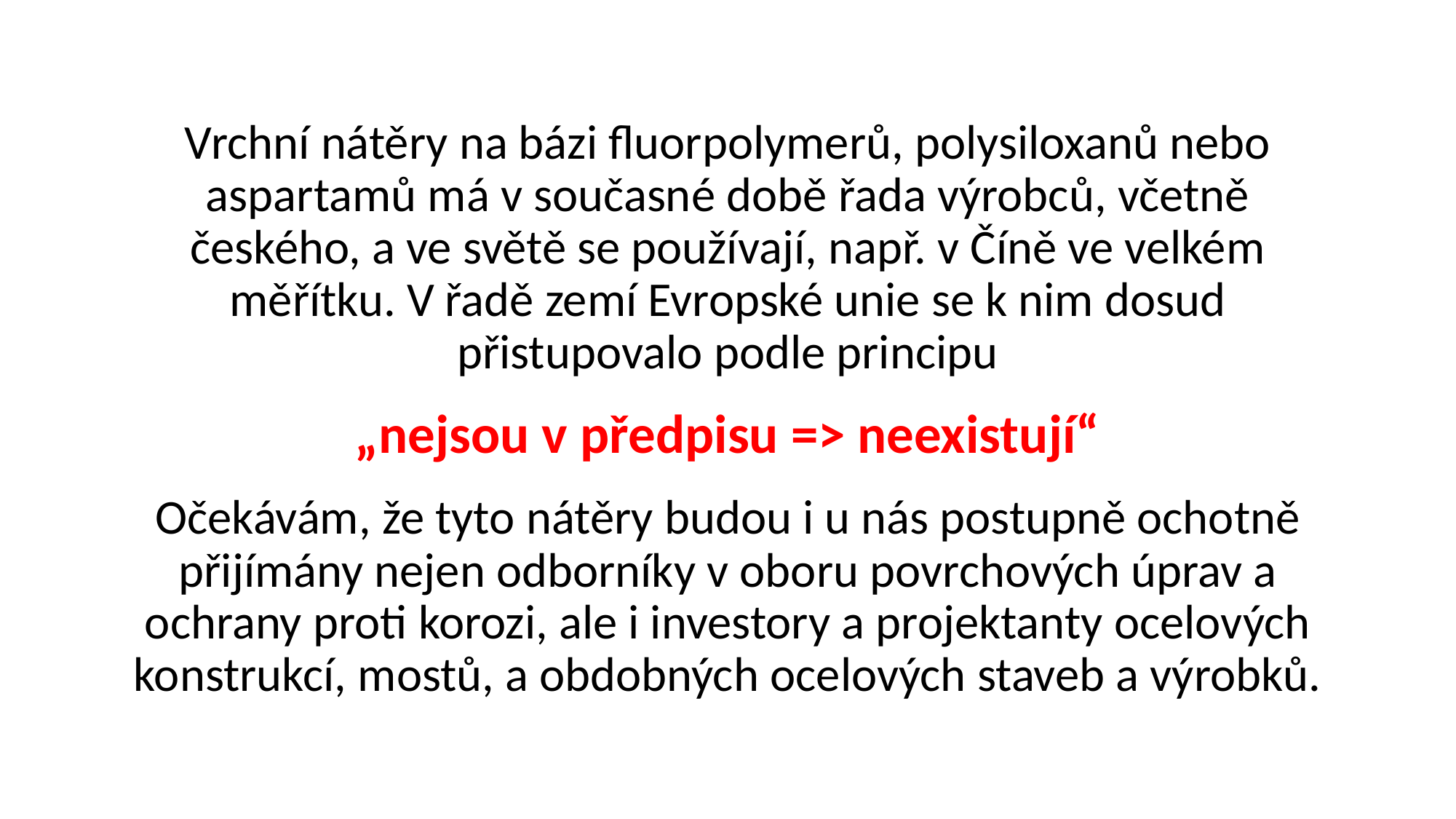

Vrchní nátěry na bázi fluorpolymerů, polysiloxanů nebo aspartamů má v současné době řada výrobců, včetně českého, a ve světě se používají, např. v Číně ve velkém měřítku. V řadě zemí Evropské unie se k nim dosud přistupovalo podle principu
„nejsou v předpisu => neexistují“
Očekávám, že tyto nátěry budou i u nás postupně ochotně přijímány nejen odborníky v oboru povrchových úprav a ochrany proti korozi, ale i investory a projektanty ocelových konstrukcí, mostů, a obdobných ocelových staveb a výrobků.